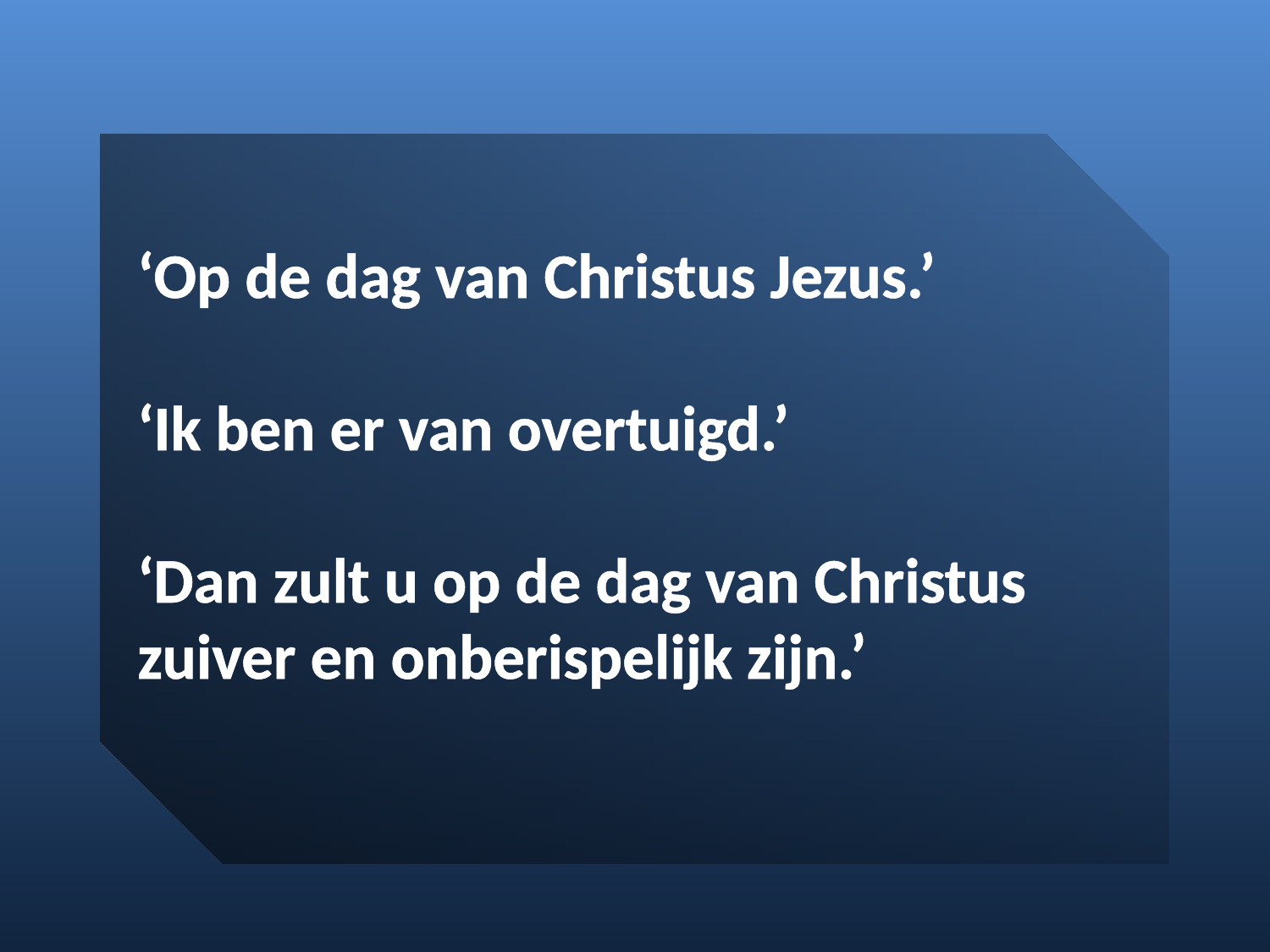

‘Op de dag van Christus Jezus.’

‘Ik ben er van overtuigd.’

‘Dan zult u op de dag van Christus zuiver en onberispelijk zijn.’